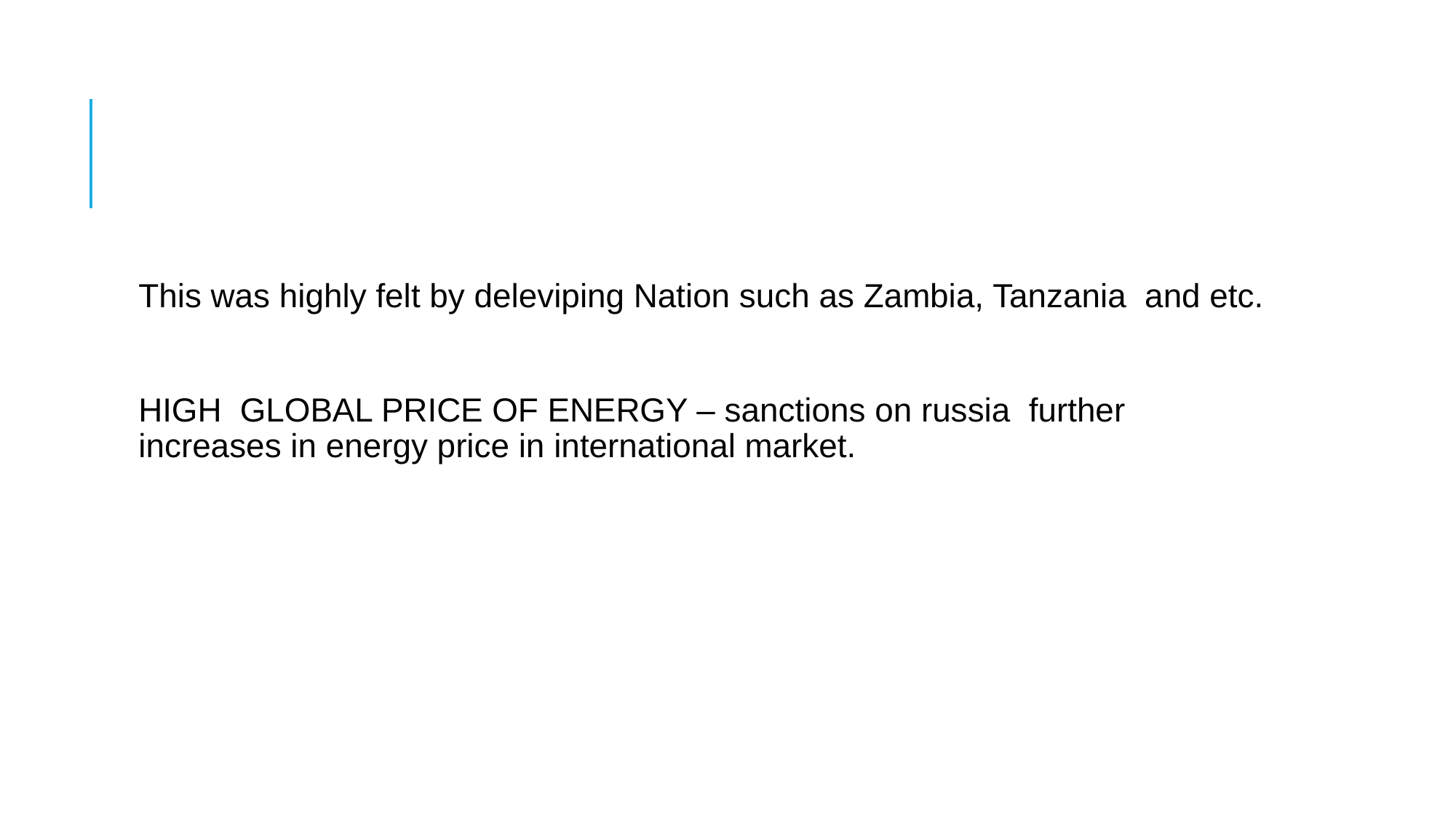

#
This was highly felt by deleviping Nation such as Zambia, Tanzania  and etc.

HIGH  GLOBAL PRICE OF ENERGY – sanctions on russia  further increases in energy price in international market.